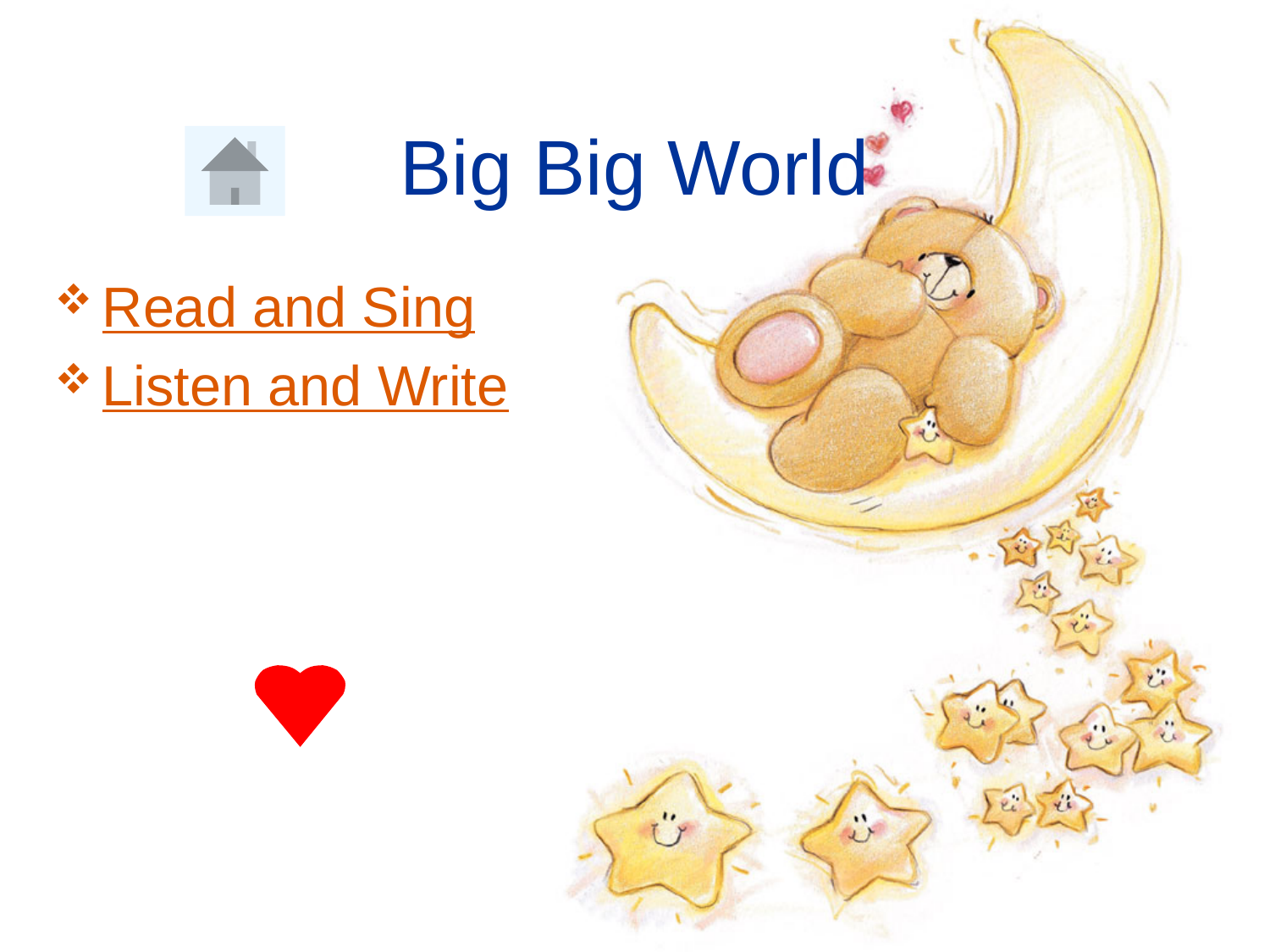

# Big Big World

Read and Sing
Listen and Write